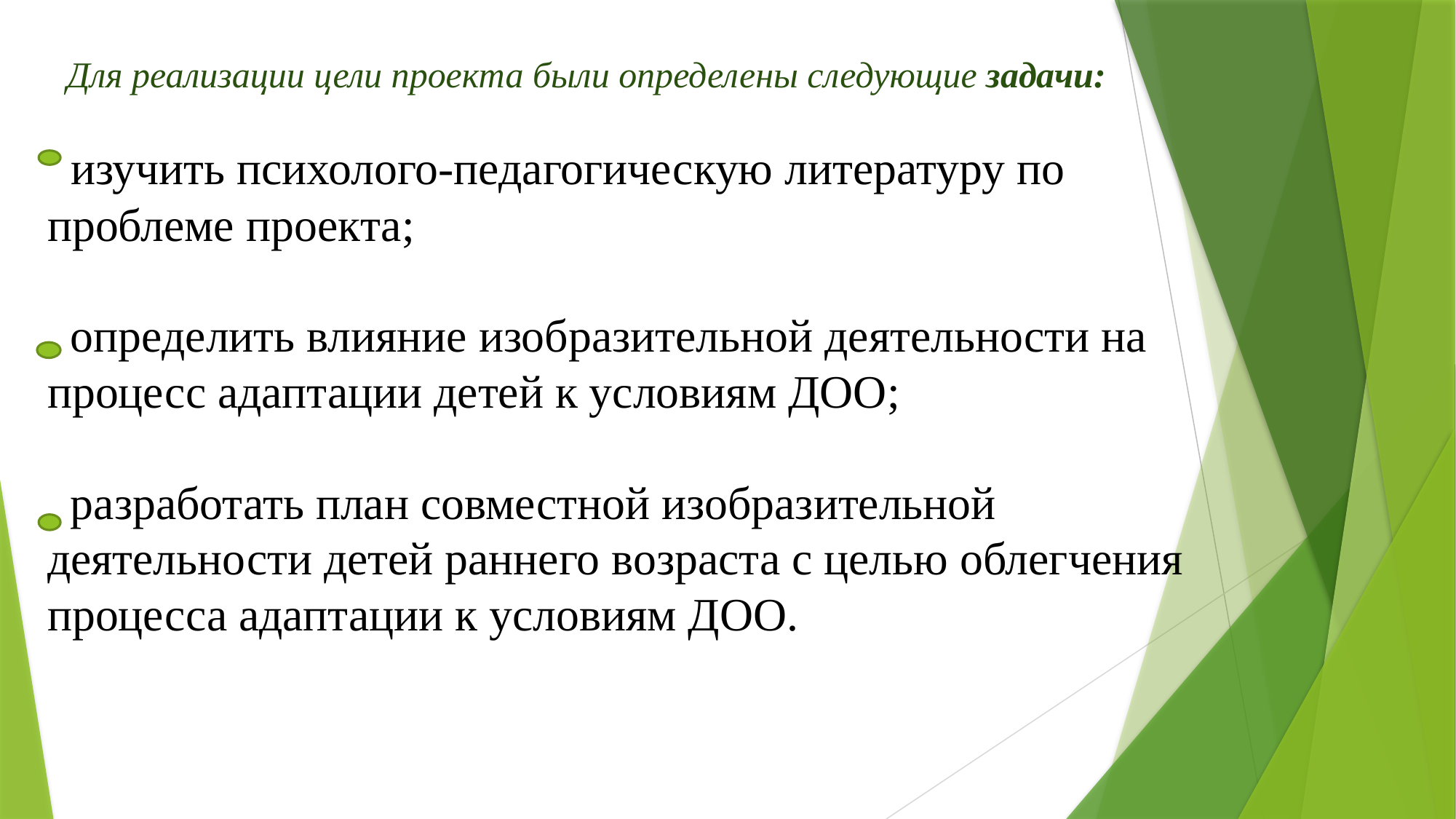

Для реализации цели проекта были определены следующие задачи:
# изучить психолого-педагогическую литературу по проблеме проекта; определить влияние изобразительной деятельности на процесс адаптации детей к условиям ДОО; разработать план совместной изобразительной деятельности детей раннего возраста с целью облегчения процесса адаптации к условиям ДОО.